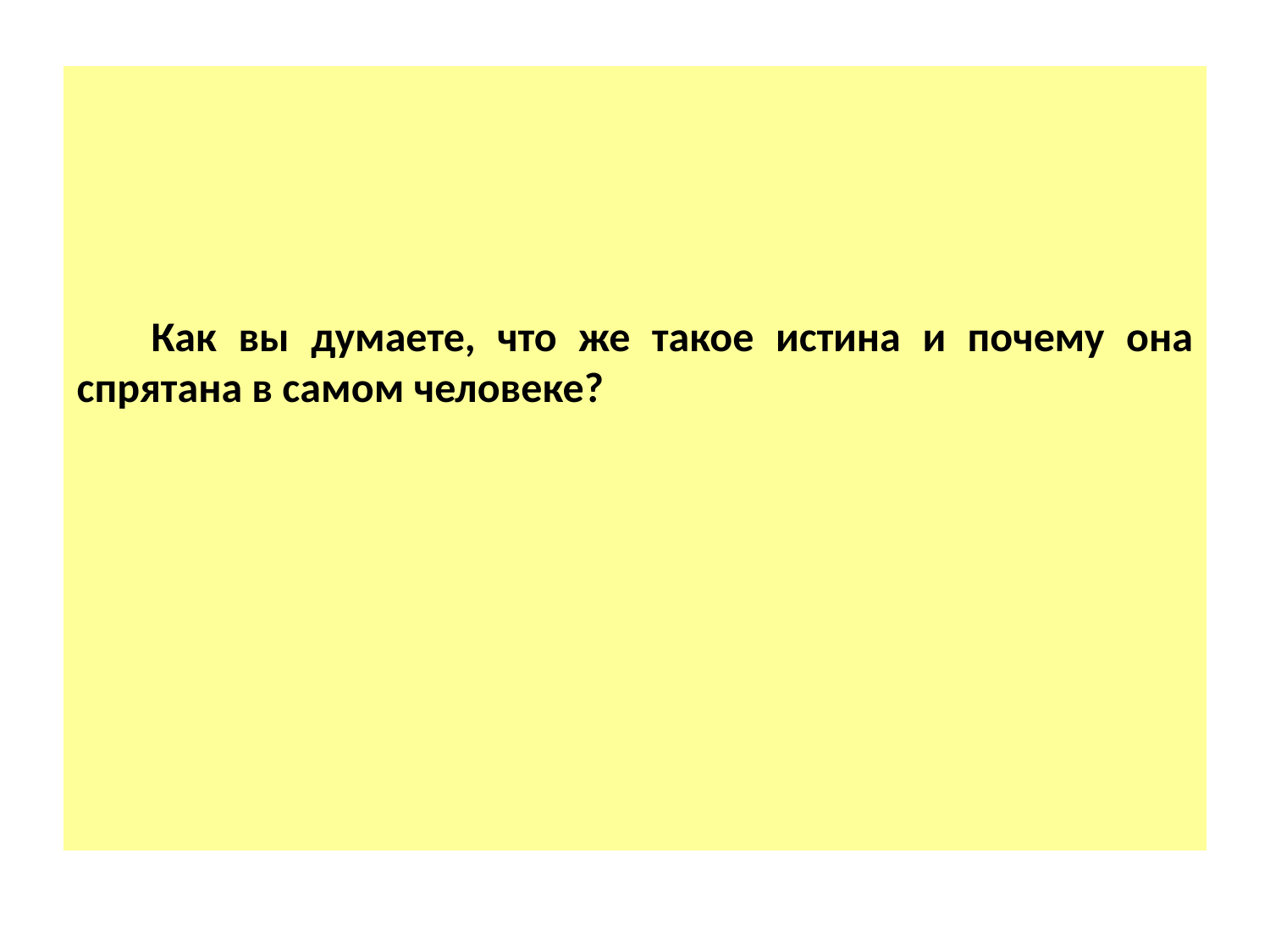

Как вы думаете, что же такое истина и почему она спрятана в самом человеке?